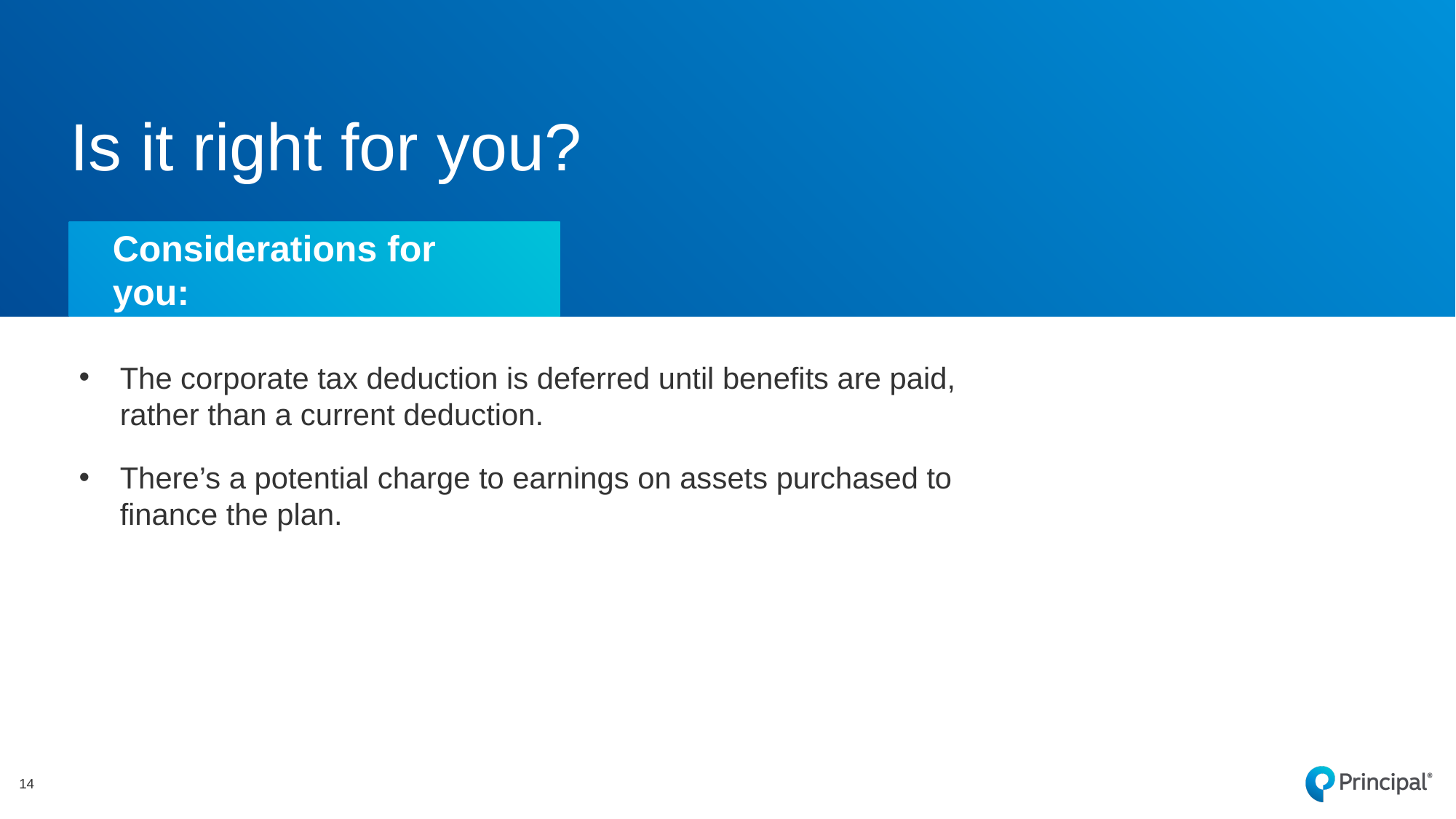

# Is it right for you?
Considerations for you:
The corporate tax deduction is deferred until benefits are paid, rather than a current deduction.
There’s a potential charge to earnings on assets purchased to finance the plan.
14